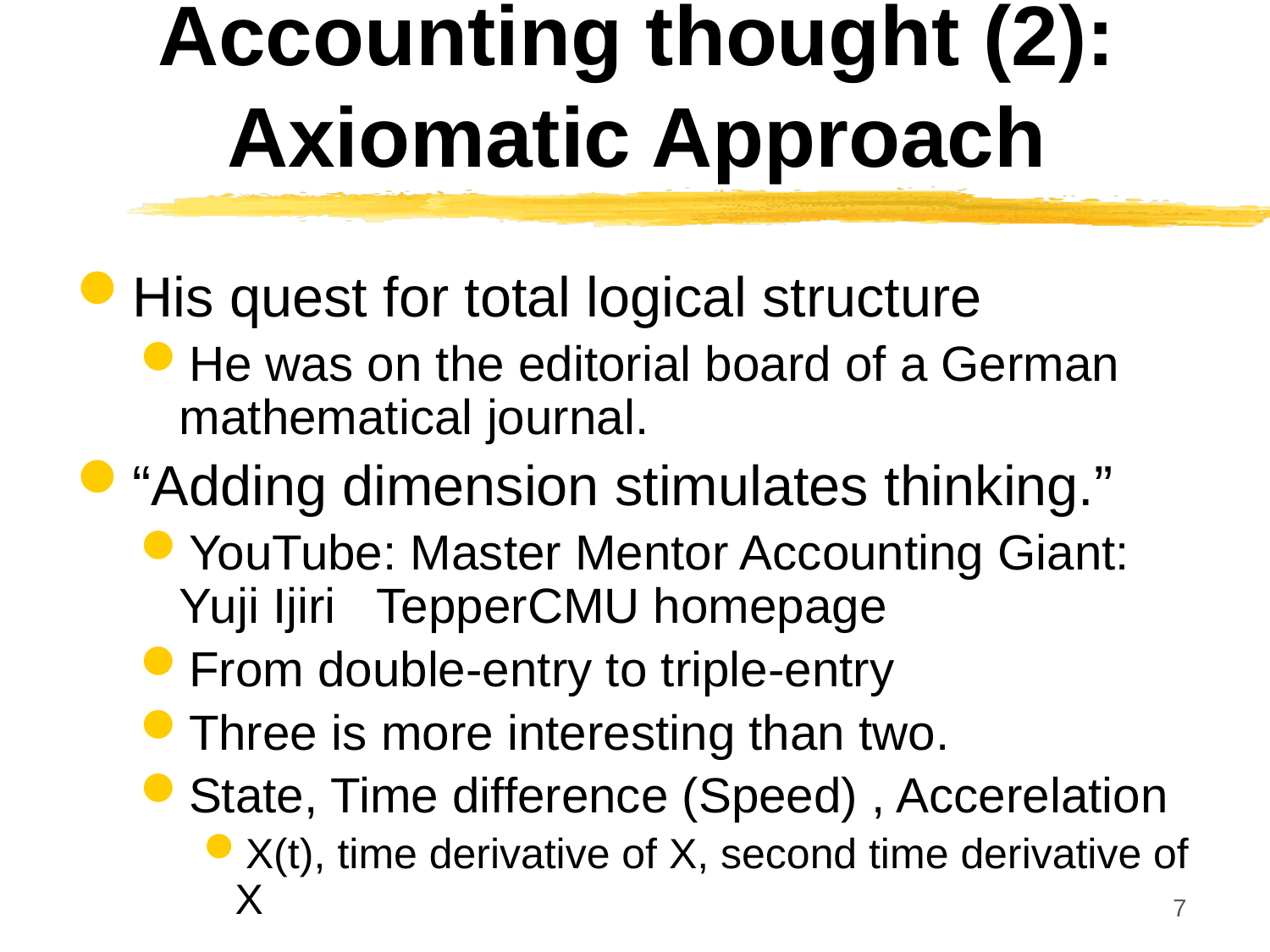

# Accounting thought (2): Axiomatic Approach
His quest for total logical structure
He was on the editorial board of a German mathematical journal.
“Adding dimension stimulates thinking.”
YouTube: Master Mentor Accounting Giant: Yuji Ijiri   TepperCMU homepage
From double-entry to triple-entry
Three is more interesting than two.
State, Time difference (Speed) , Accerelation
X(t), time derivative of X, second time derivative of X
7